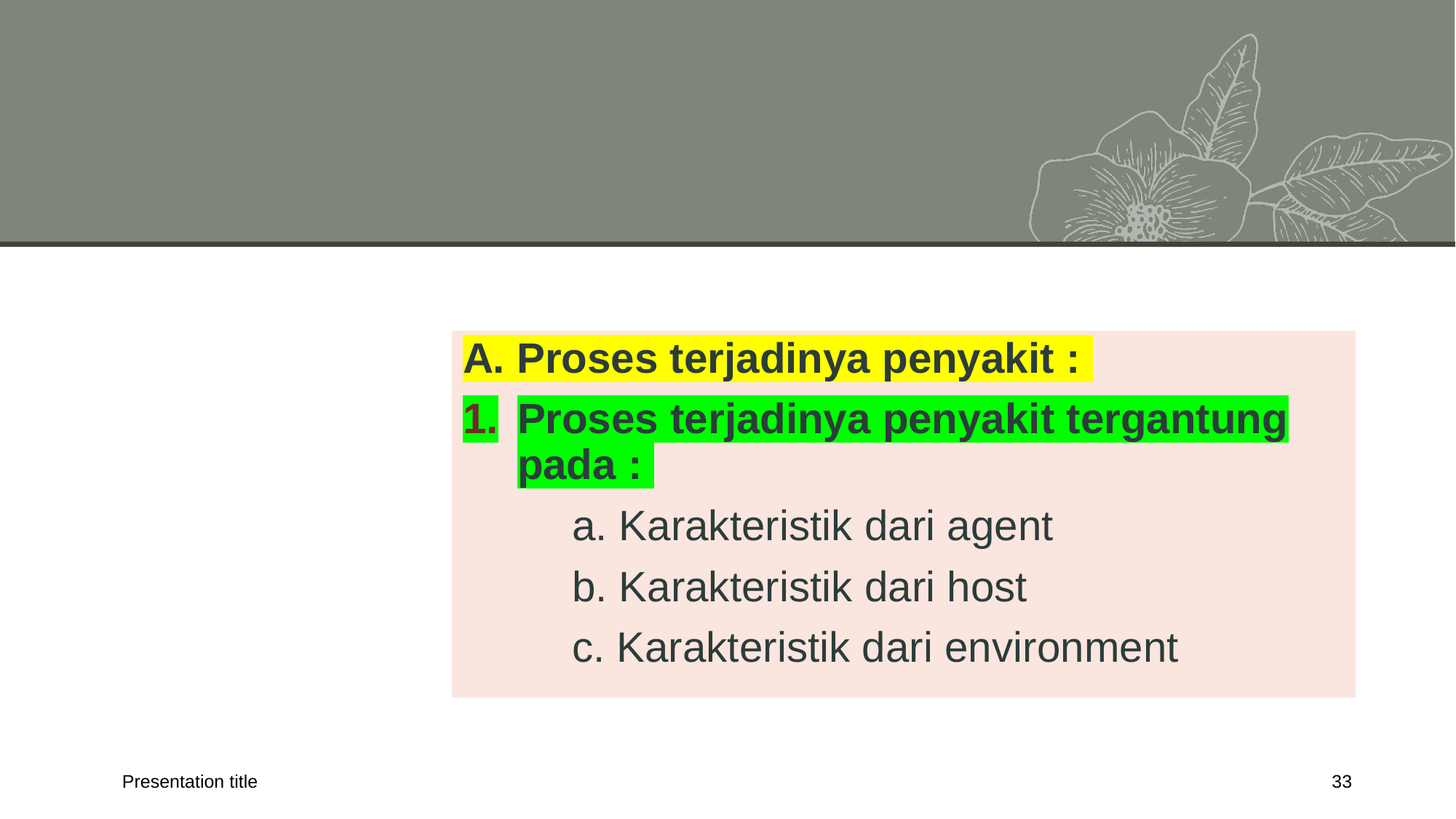

A. Proses terjadinya penyakit :
Proses terjadinya penyakit tergantung pada :
	a. Karakteristik dari agent
	b. Karakteristik dari host
	c. Karakteristik dari environment
Presentation title
33